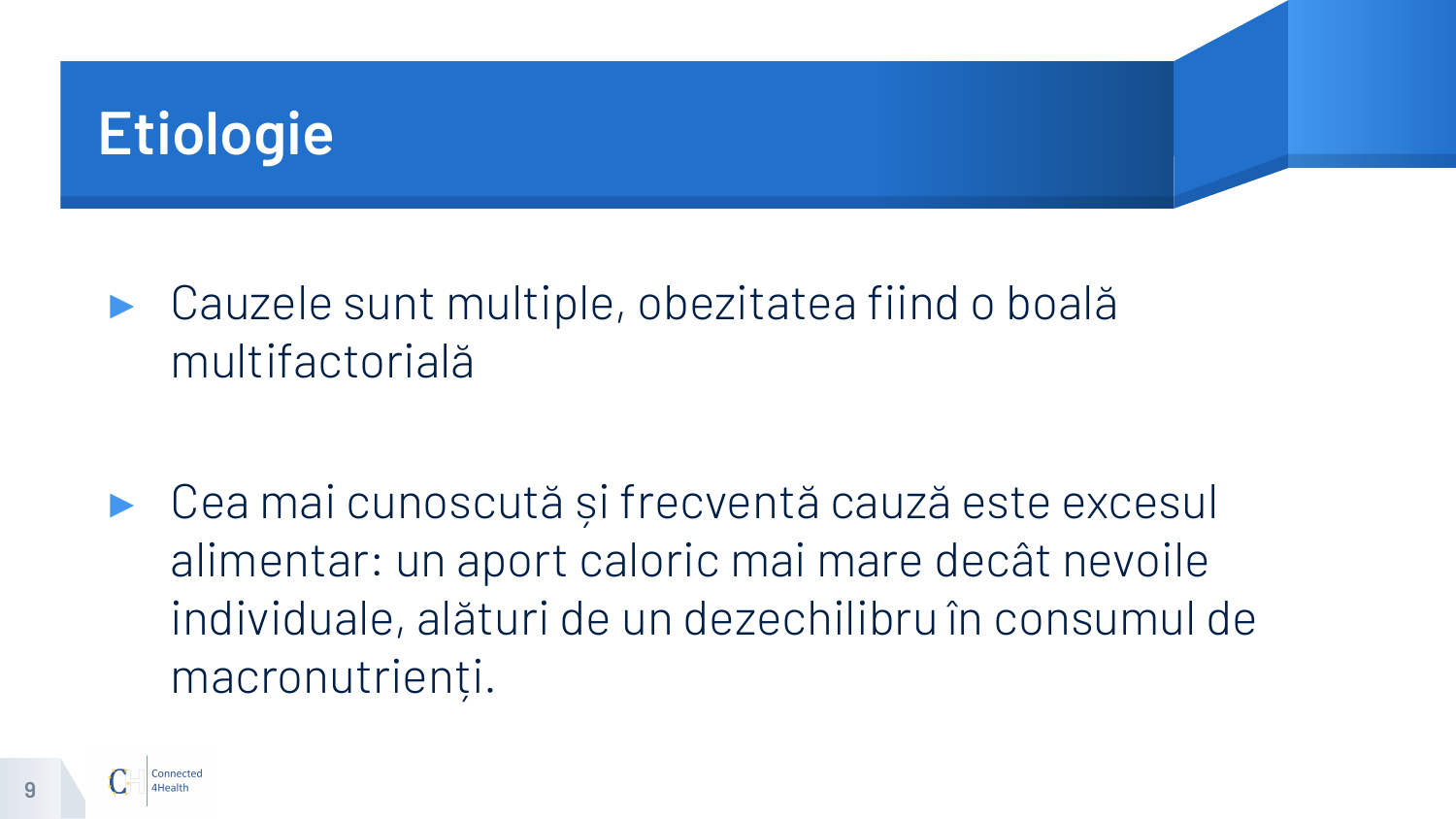

# Etiologie
Cauzele sunt multiple, obezitatea fiind o boală multifactorială

Cea mai cunoscută și frecventă cauză este excesul alimentar: un aport caloric mai mare decât nevoile individuale, alături de un dezechilibru în consumul de macronutrienți.
9